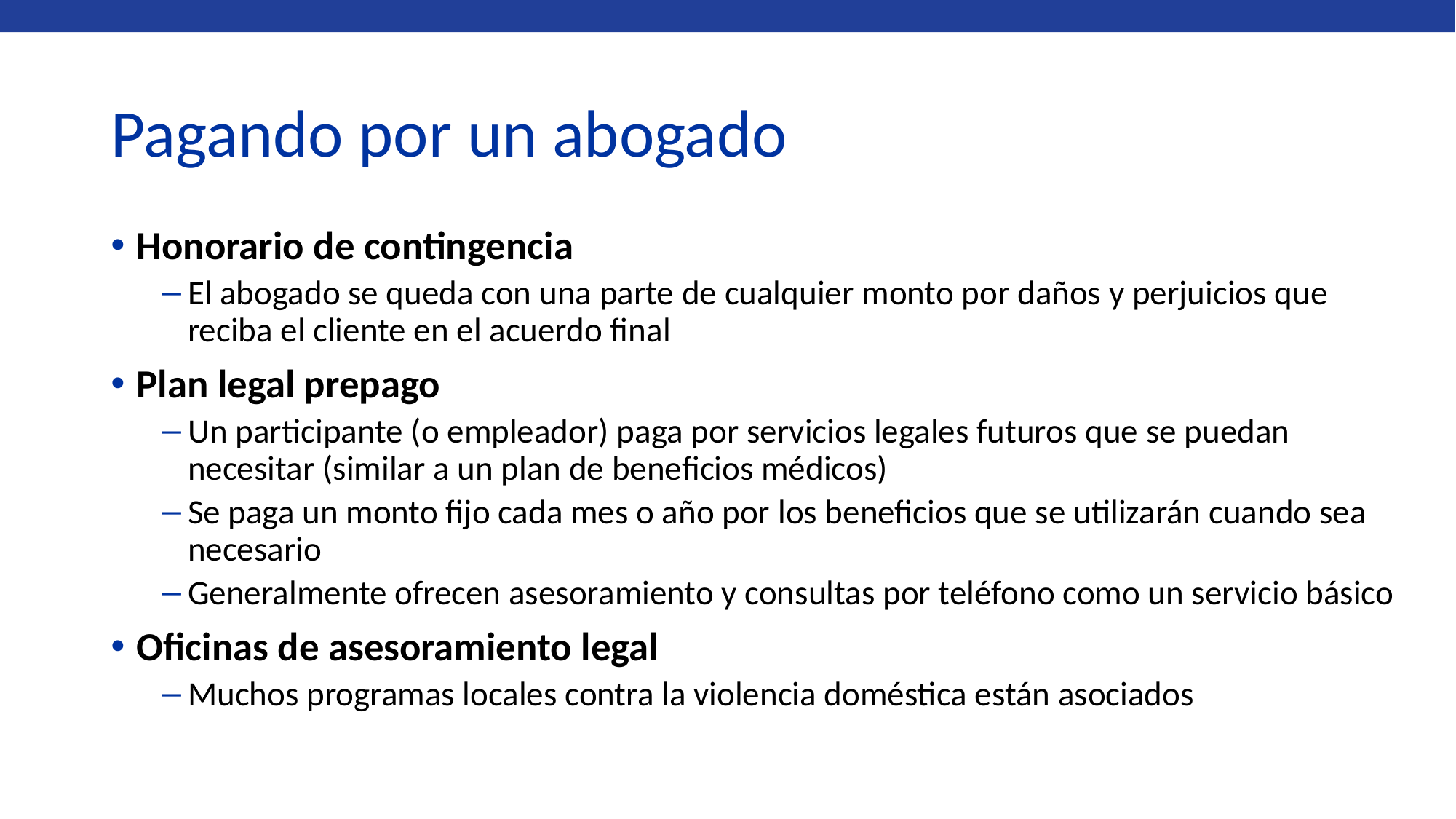

# Pagando por un abogado
Honorario de contingencia
El abogado se queda con una parte de cualquier monto por daños y perjuicios que reciba el cliente en el acuerdo final
Plan legal prepago
Un participante (o empleador) paga por servicios legales futuros que se puedan necesitar (similar a un plan de beneficios médicos)
Se paga un monto fijo cada mes o año por los beneficios que se utilizarán cuando sea necesario
Generalmente ofrecen asesoramiento y consultas por teléfono como un servicio básico
Oficinas de asesoramiento legal
Muchos programas locales contra la violencia doméstica están asociados